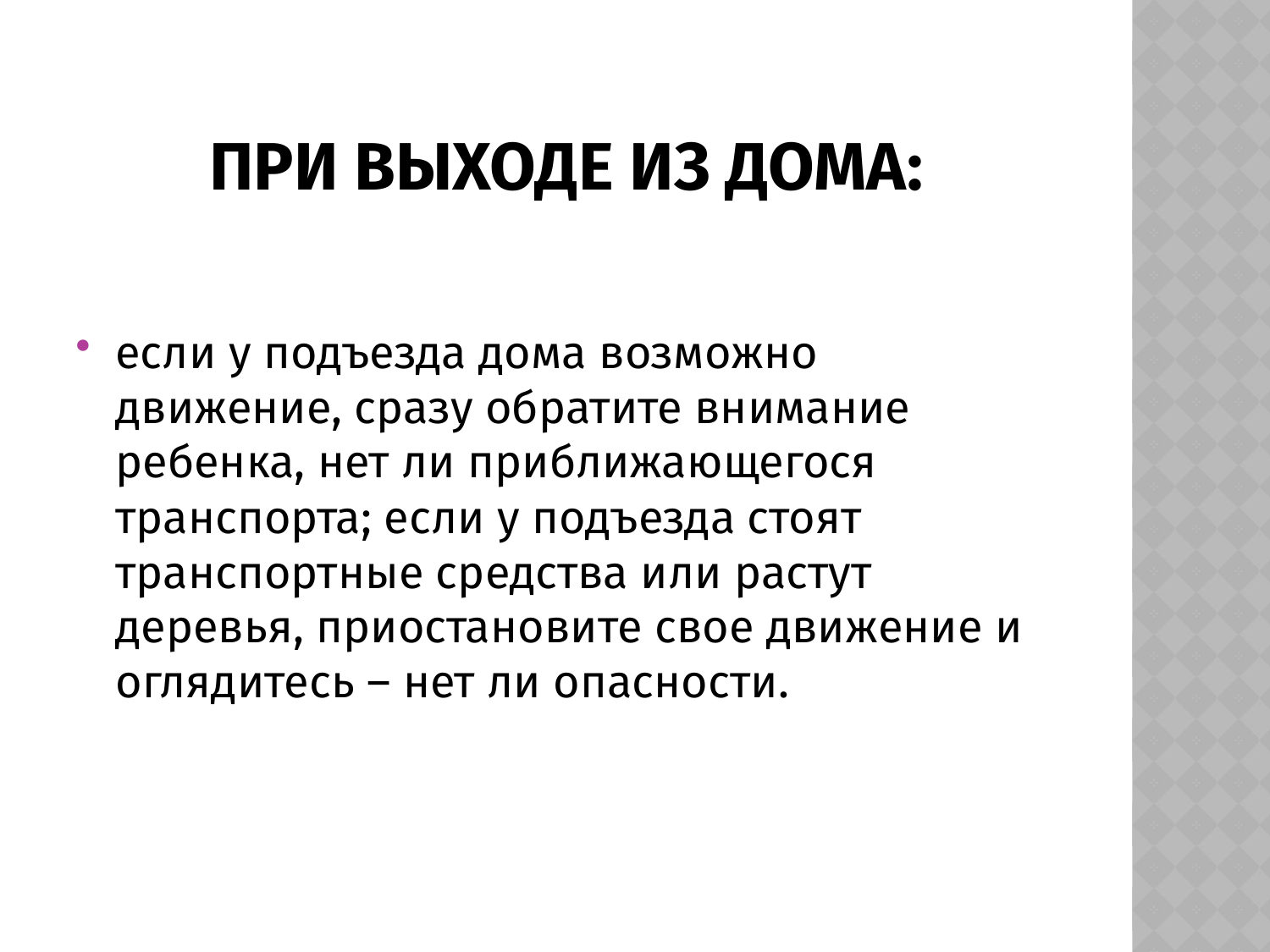

# При выходе из дома:
если у подъезда дома возможно движение, сразу обратите внимание ребенка, нет ли приближающегося транспорта; если у подъезда стоят транспортные средства или растут деревья, приостановите свое движение и оглядитесь – нет ли опасности.